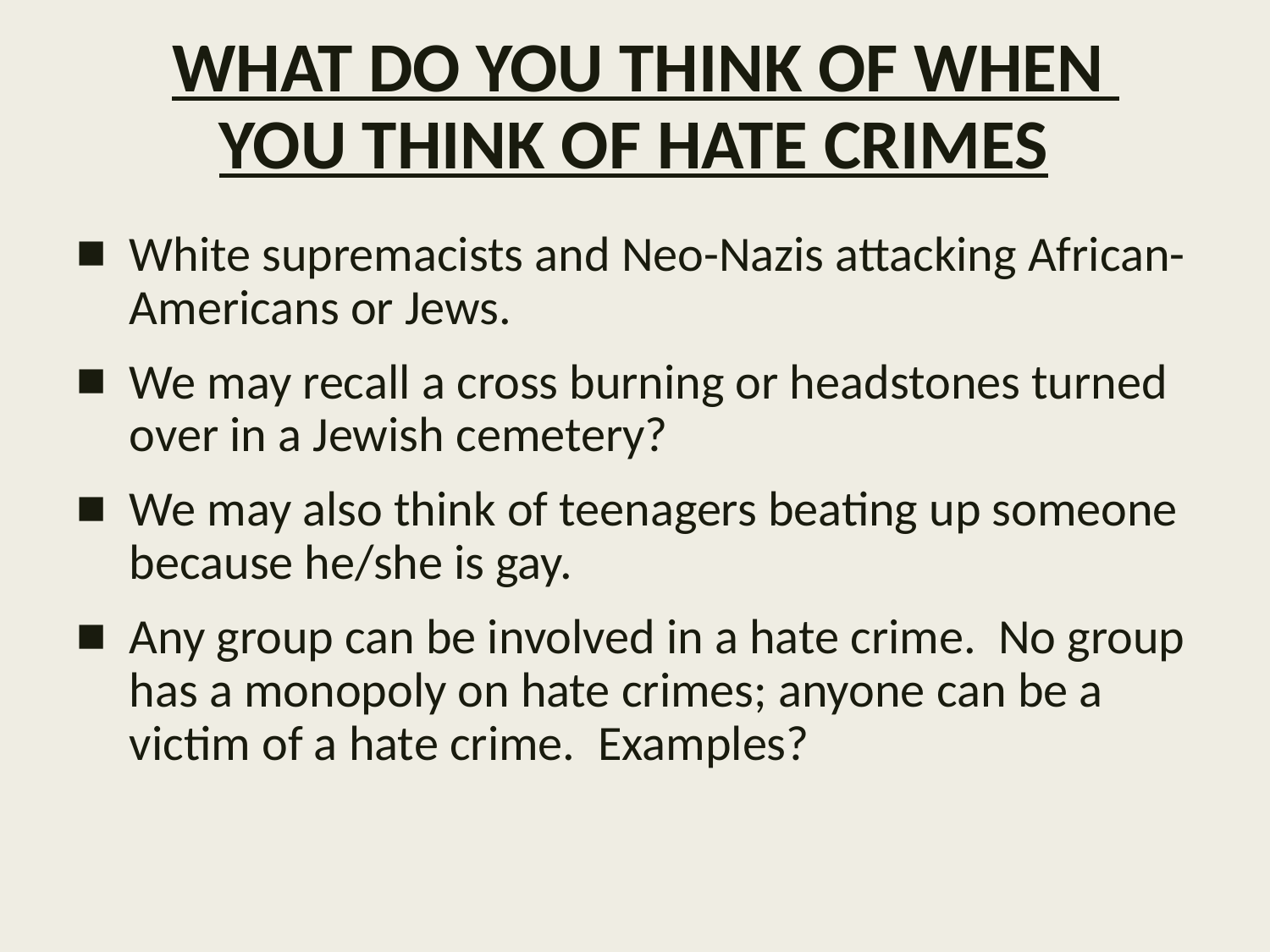

# WHAT DO YOU THINK OF WHEN YOU THINK OF HATE CRIMES
White supremacists and Neo-Nazis attacking African-Americans or Jews.
We may recall a cross burning or headstones turned over in a Jewish cemetery?
We may also think of teenagers beating up someone because he/she is gay.
Any group can be involved in a hate crime.  No group has a monopoly on hate crimes; anyone can be a victim of a hate crime.  Examples?